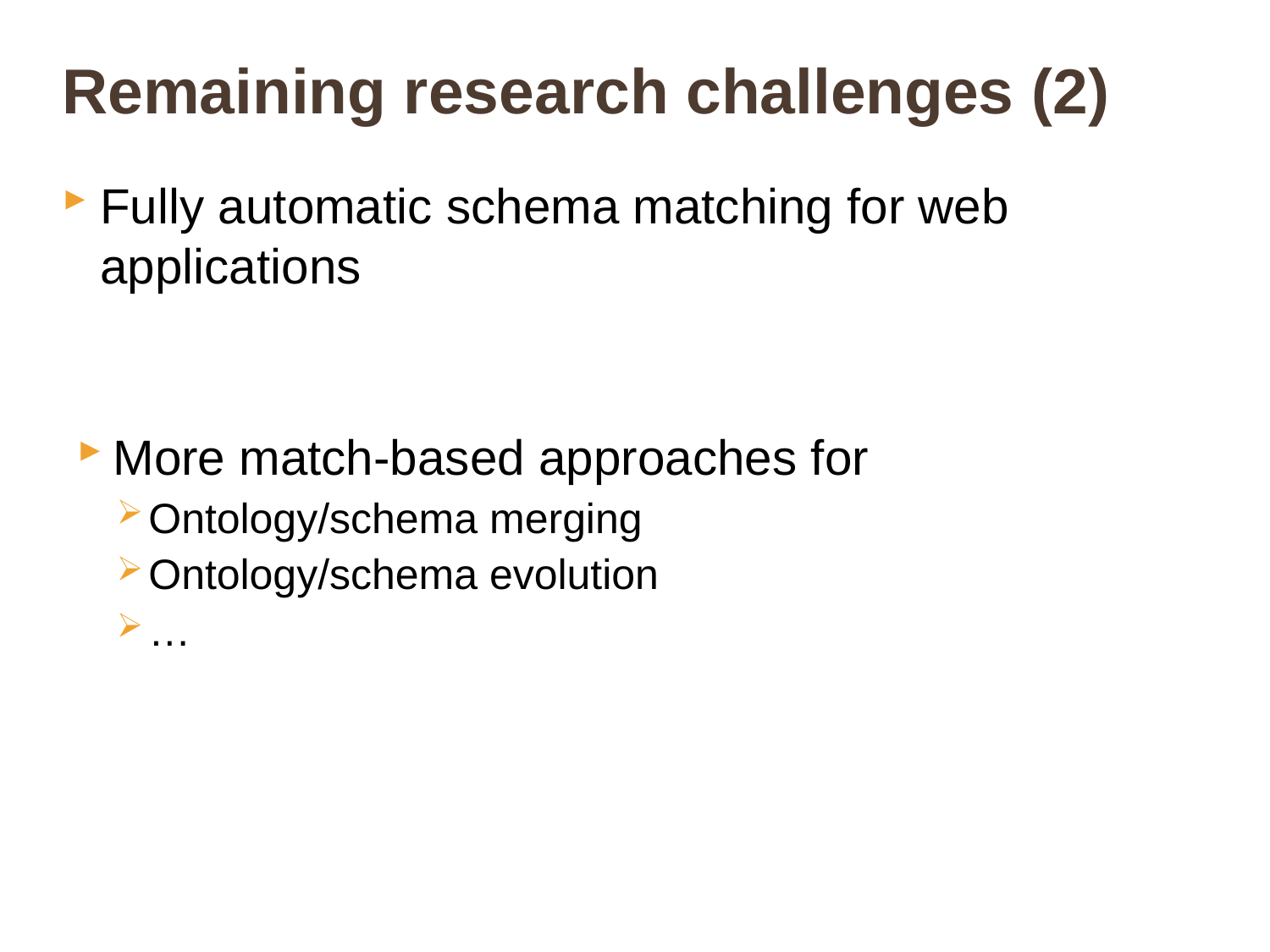

# Remaining research challenges (2)
Fully automatic schema matching for web applications

More match-based approaches for
Ontology/schema merging
Ontology/schema evolution
…